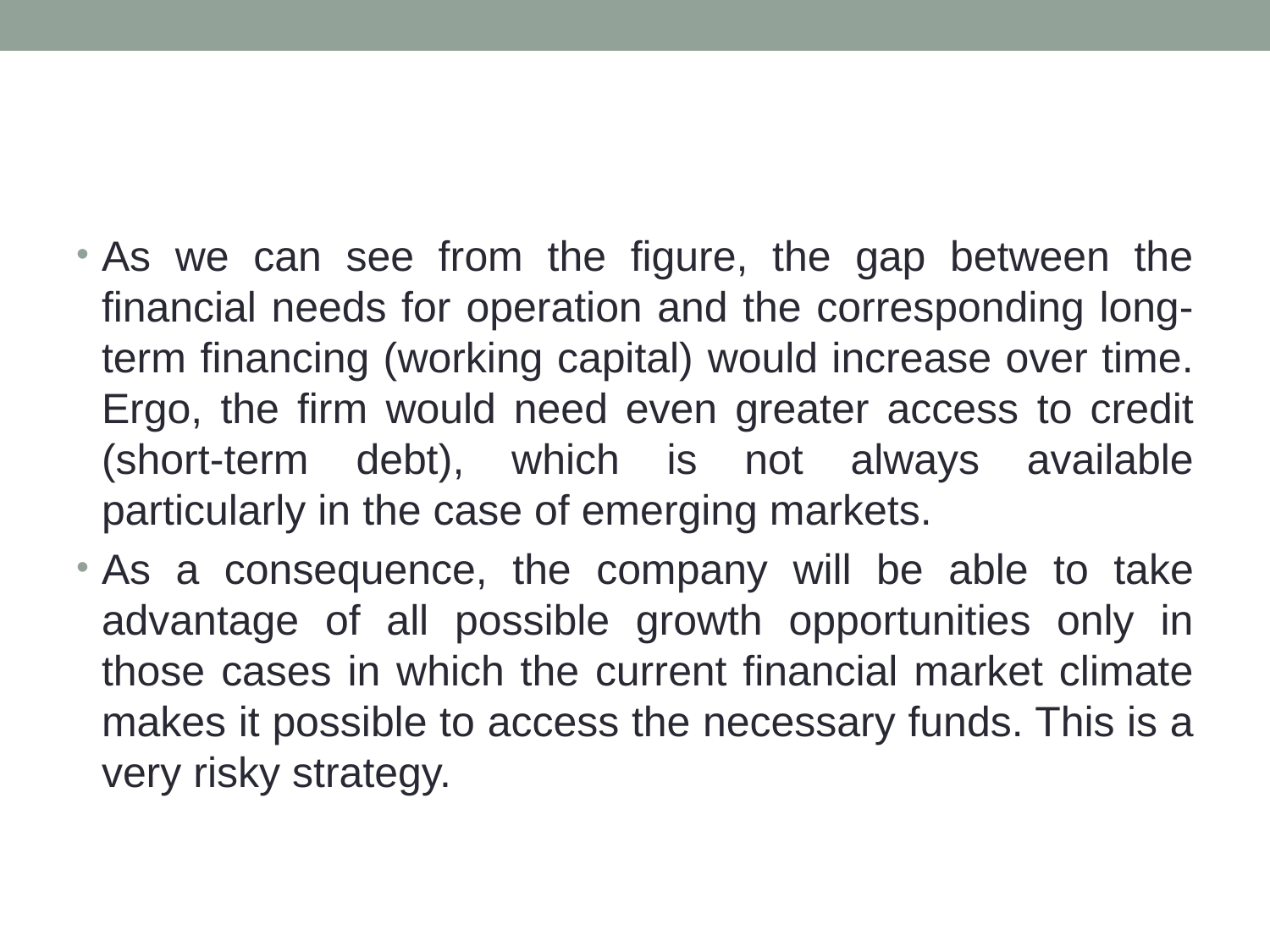

#
As we can see from the figure, the gap between the financial needs for operation and the corresponding long-term financing (working capital) would increase over time. Ergo, the firm would need even greater access to credit (short-term debt), which is not always available particularly in the case of emerging markets.
As a consequence, the company will be able to take advantage of all possible growth opportunities only in those cases in which the current financial market climate makes it possible to access the necessary funds. This is a very risky strategy.